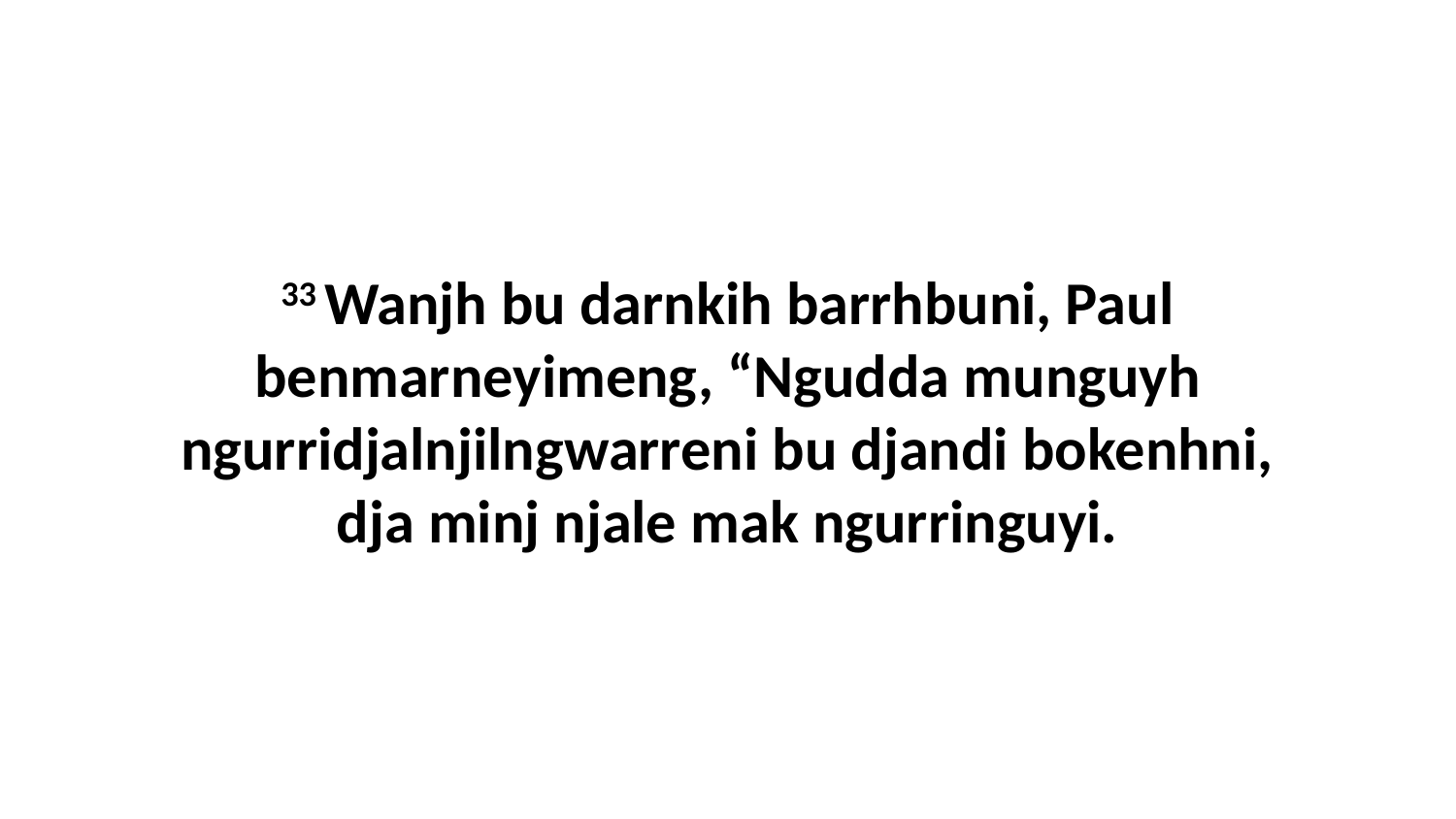

33 Wanjh bu darnkih barrhbuni, Paul benmarneyimeng, “Ngudda munguyh ngurridjalnjilngwarreni bu djandi bokenhni, dja minj njale mak ngurringuyi.